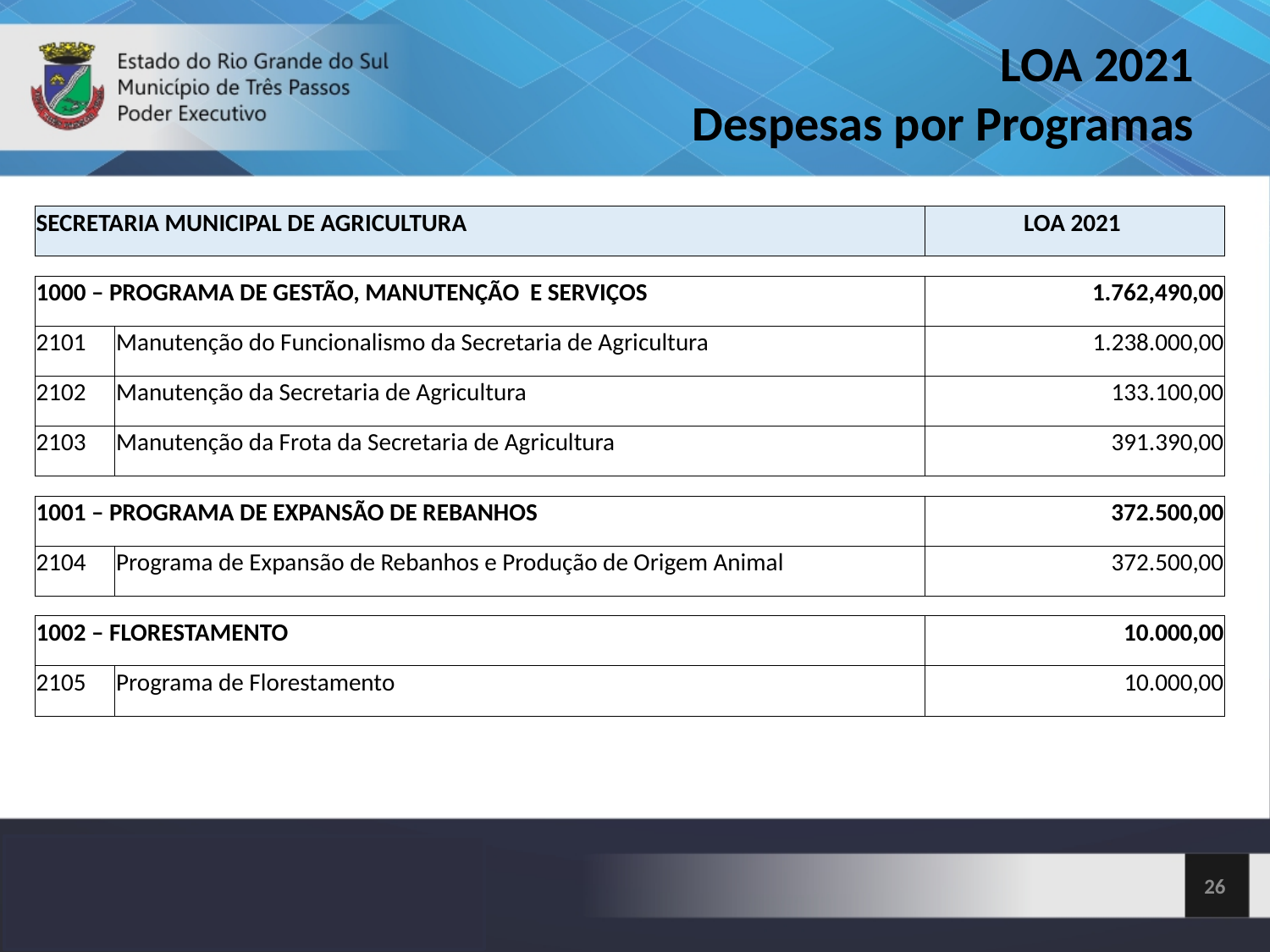

LOA 2021
Despesas por Programas
| SECRETARIA MUNICIPAL DE AGRICULTURA | LOA 2021 |
| --- | --- |
| 1000 – PROGRAMA DE GESTÃO, MANUTENÇÃO E SERVIÇOS |  | 1.762,490,00 |
| --- | --- | --- |
| 2101 | Manutenção do Funcionalismo da Secretaria de Agricultura | 1.238.000,00 |
| 2102 | Manutenção da Secretaria de Agricultura | 133.100,00 |
| 2103 | Manutenção da Frota da Secretaria de Agricultura | 391.390,00 |
| 1001 – PROGRAMA DE EXPANSÃO DE REBANHOS |  | 372.500,00 |
| --- | --- | --- |
| 2104 | Programa de Expansão de Rebanhos e Produção de Origem Animal | 372.500,00 |
| 1002 – FLORESTAMENTO |  | 10.000,00 |
| --- | --- | --- |
| 2105 | Programa de Florestamento | 10.000,00 |

26